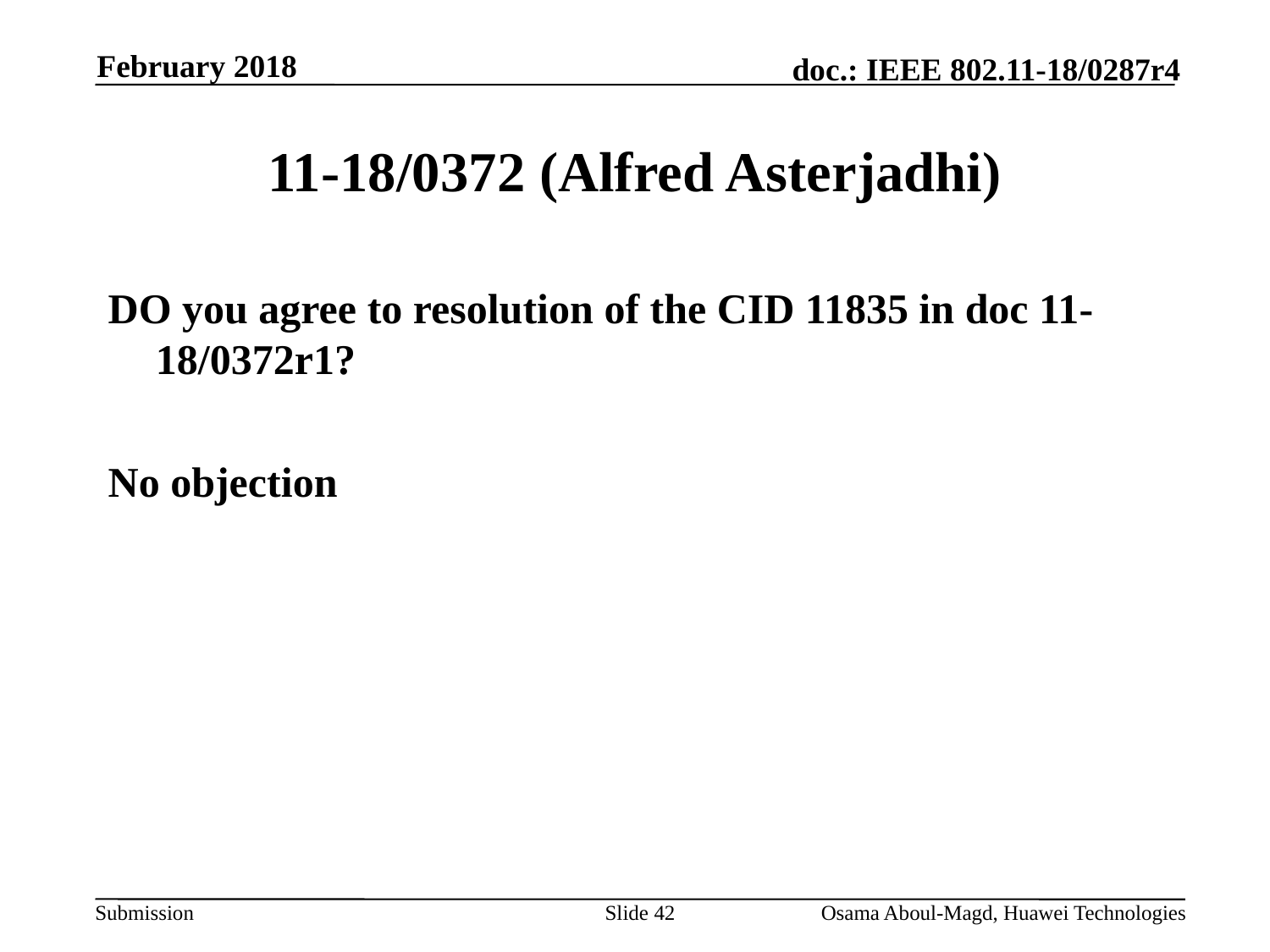

February 2018
# 11-18/0372 (Alfred Asterjadhi)
DO you agree to resolution of the CID 11835 in doc 11-18/0372r1?

No objection
Slide 42
Osama Aboul-Magd, Huawei Technologies